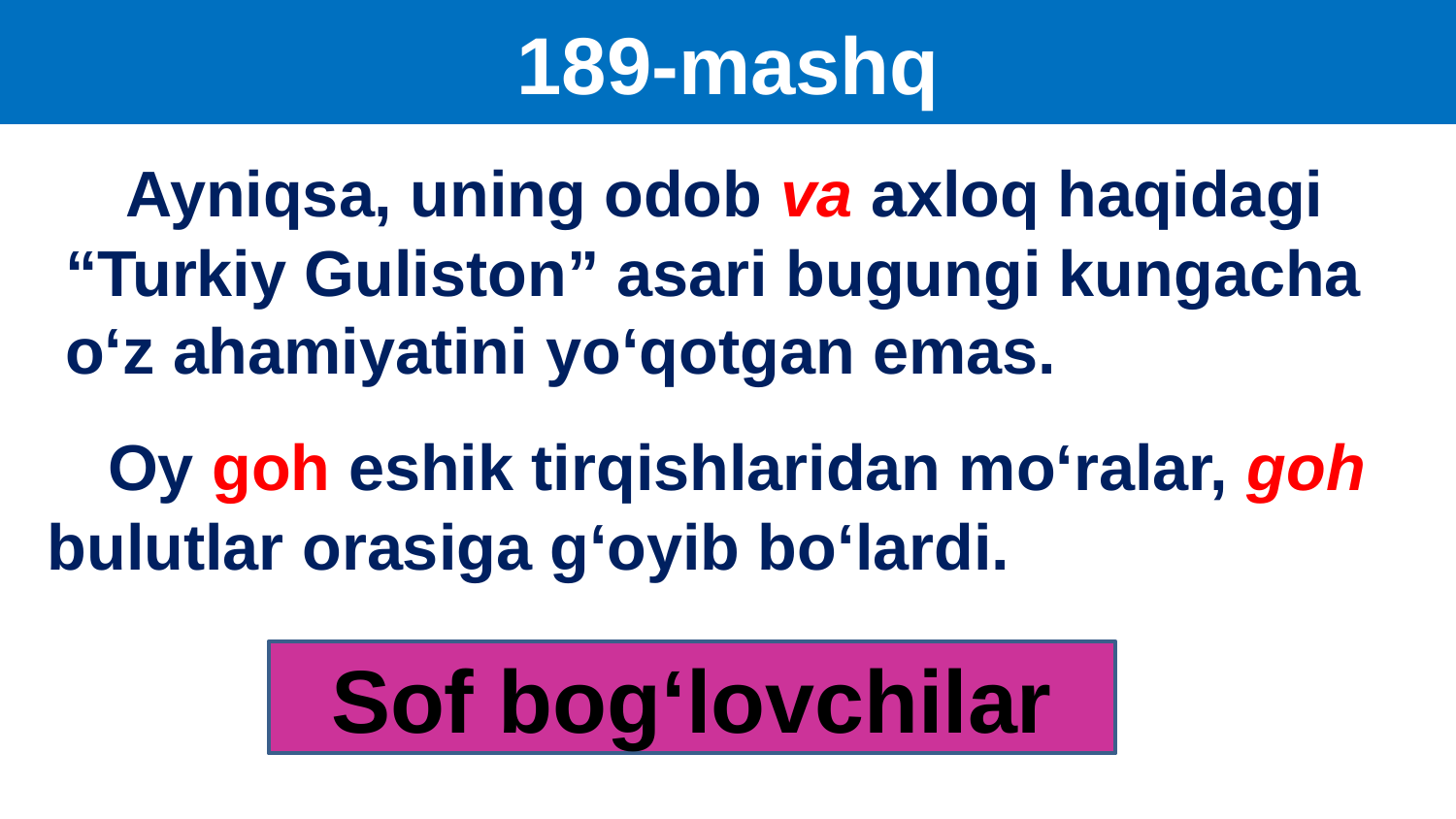

# 189-mashq
   Ayniqsa, uning odob va axloq haqidagi “Turkiy Guliston” asari bugungi kungacha o‘z ahamiyatini yo‘qotgan emas.

   Oy goh eshik tirqishlaridan mo‘ralar, goh bulutlar orasiga g‘oyib bo‘lardi.

Sof bog‘lovchilar